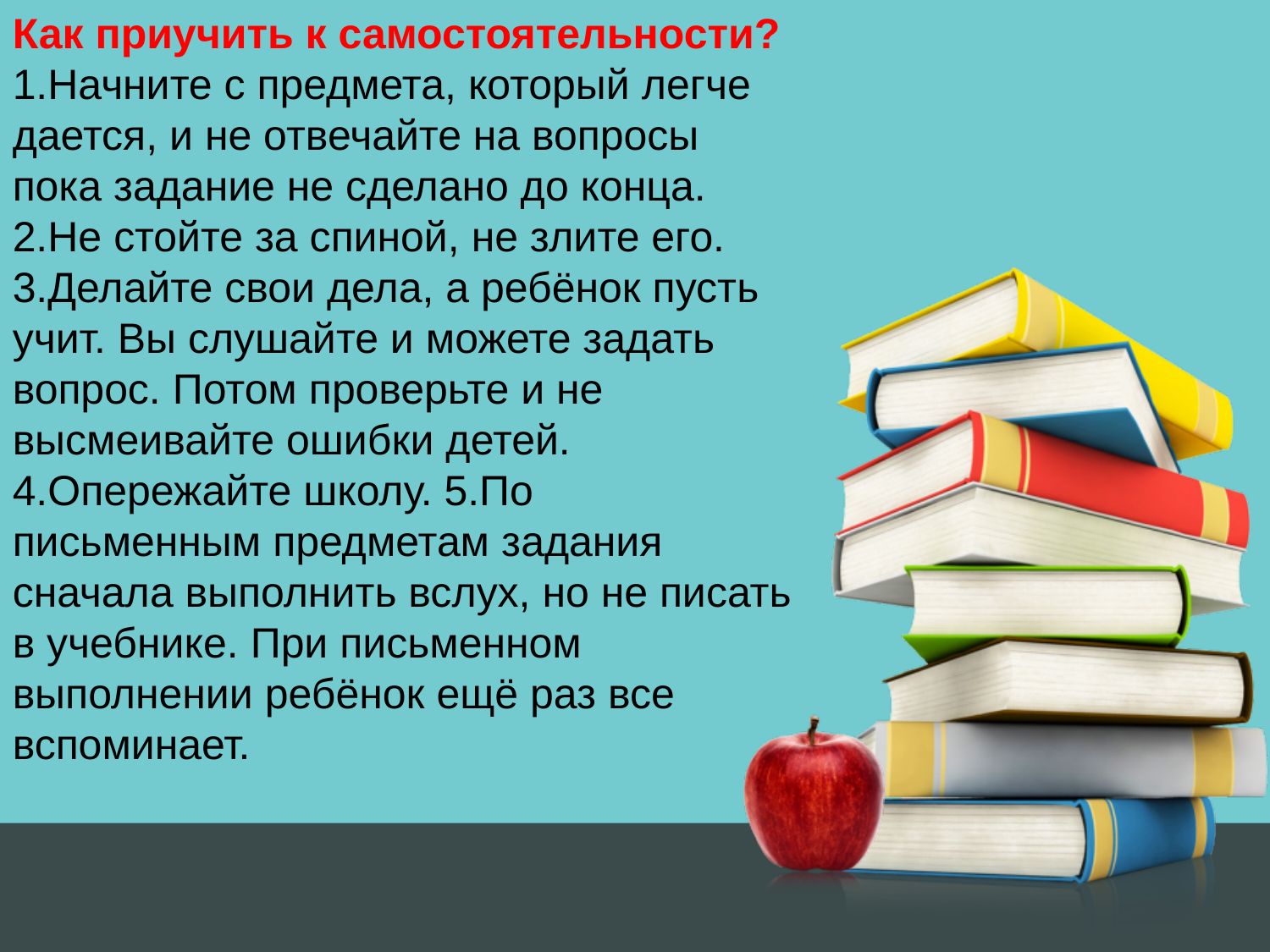

Как приучить к самостоятельности?
1.Начните с предмета, который легче дается, и не отвечайте на вопросы пока задание не сделано до конца. 2.Не стойте за спиной, не злите его. 3.Делайте свои дела, а ребёнок пусть учит. Вы слушайте и можете задать вопрос. Потом проверьте и не высмеивайте ошибки детей. 4.Опережайте школу. 5.По письменным предметам задания сначала выполнить вслух, но не писать в учебнике. При письменном выполнении ребёнок ещё раз все вспоминает.